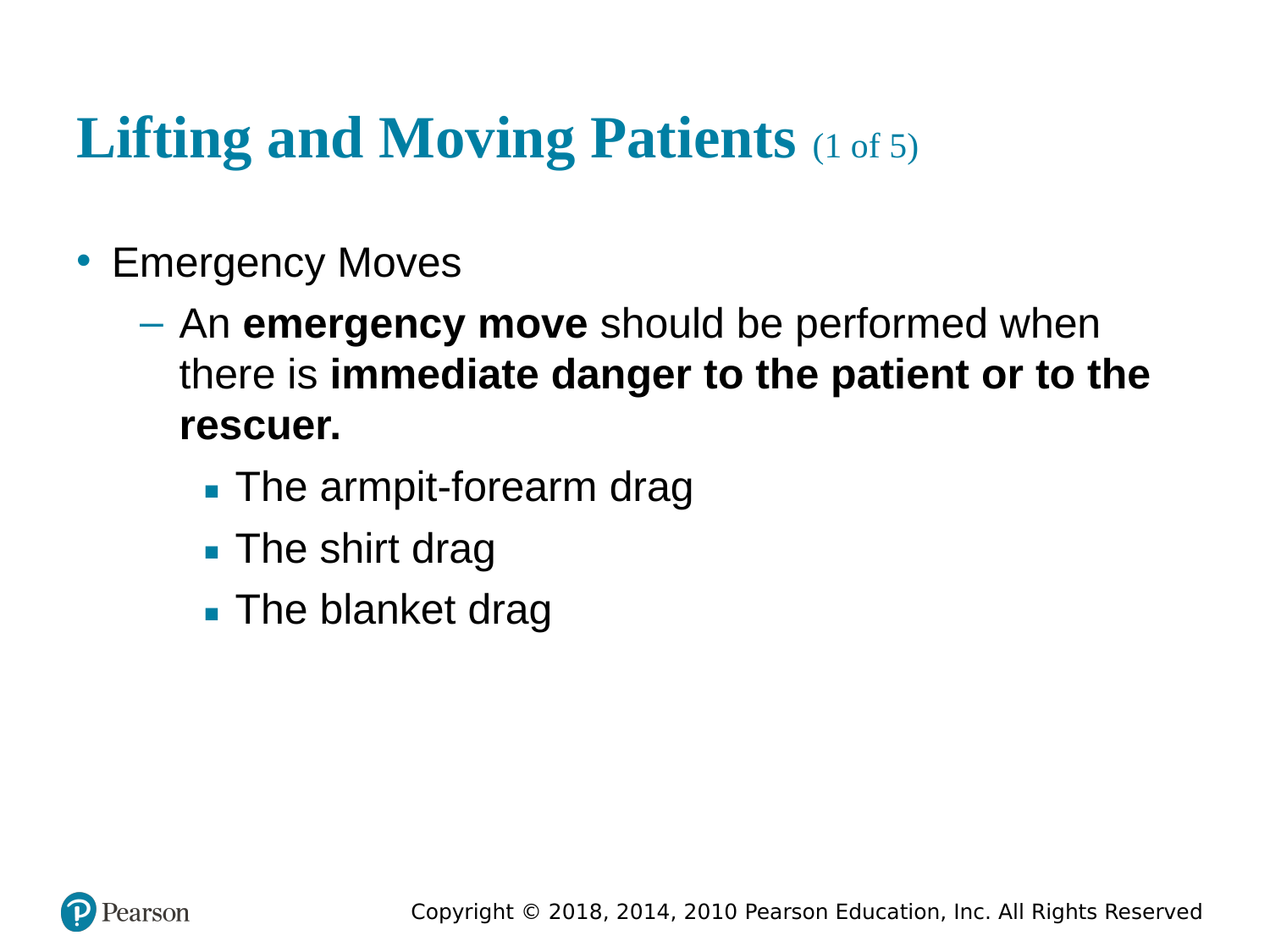

# Lifting and Moving Patients (1 of 5)
Emergency Moves
An emergency move should be performed when there is immediate danger to the patient or to the rescuer.
The armpit-forearm drag
The shirt drag
The blanket drag